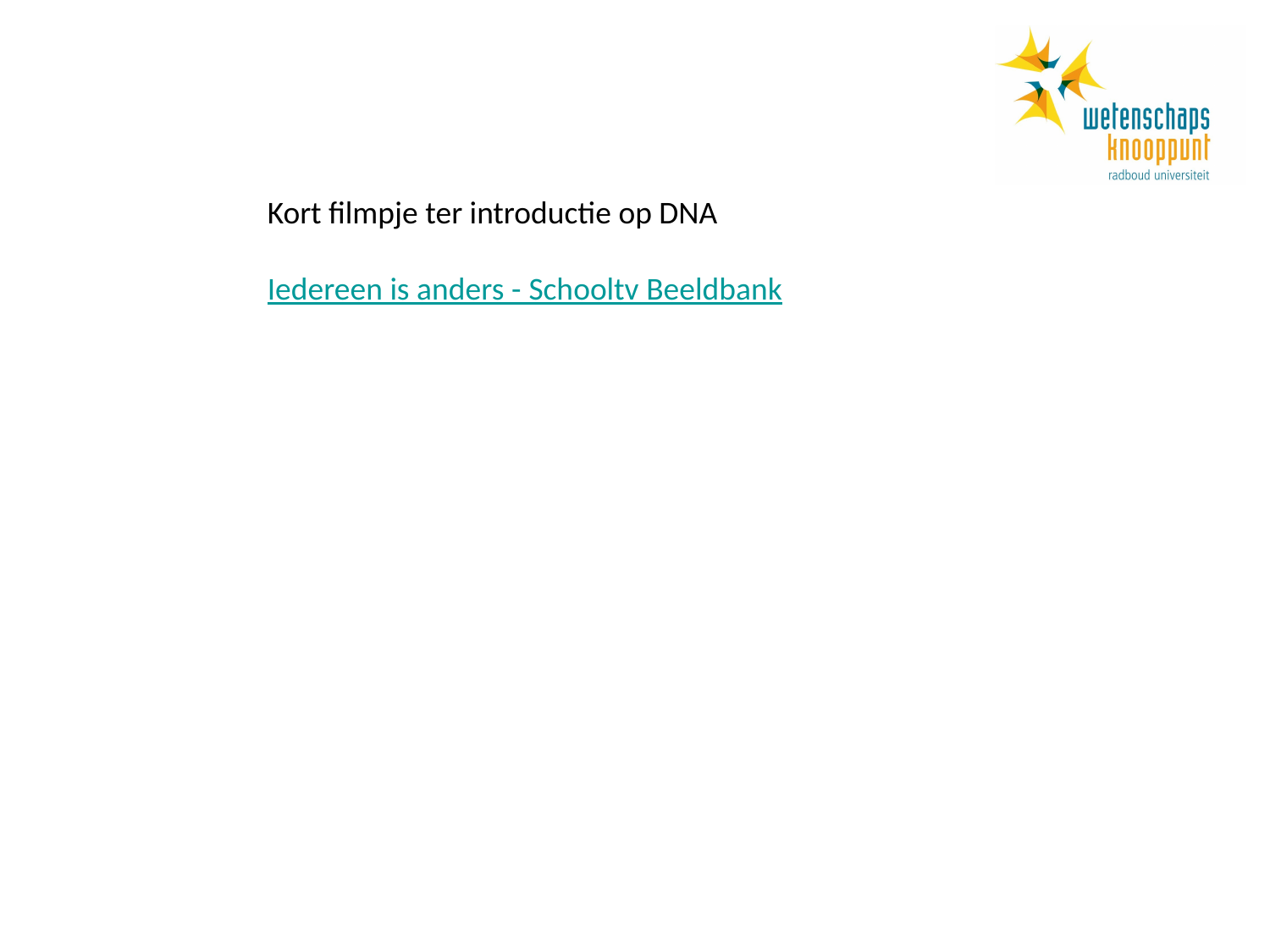

Kort filmpje ter introductie op DNA

Iedereen is anders - Schooltv Beeldbank